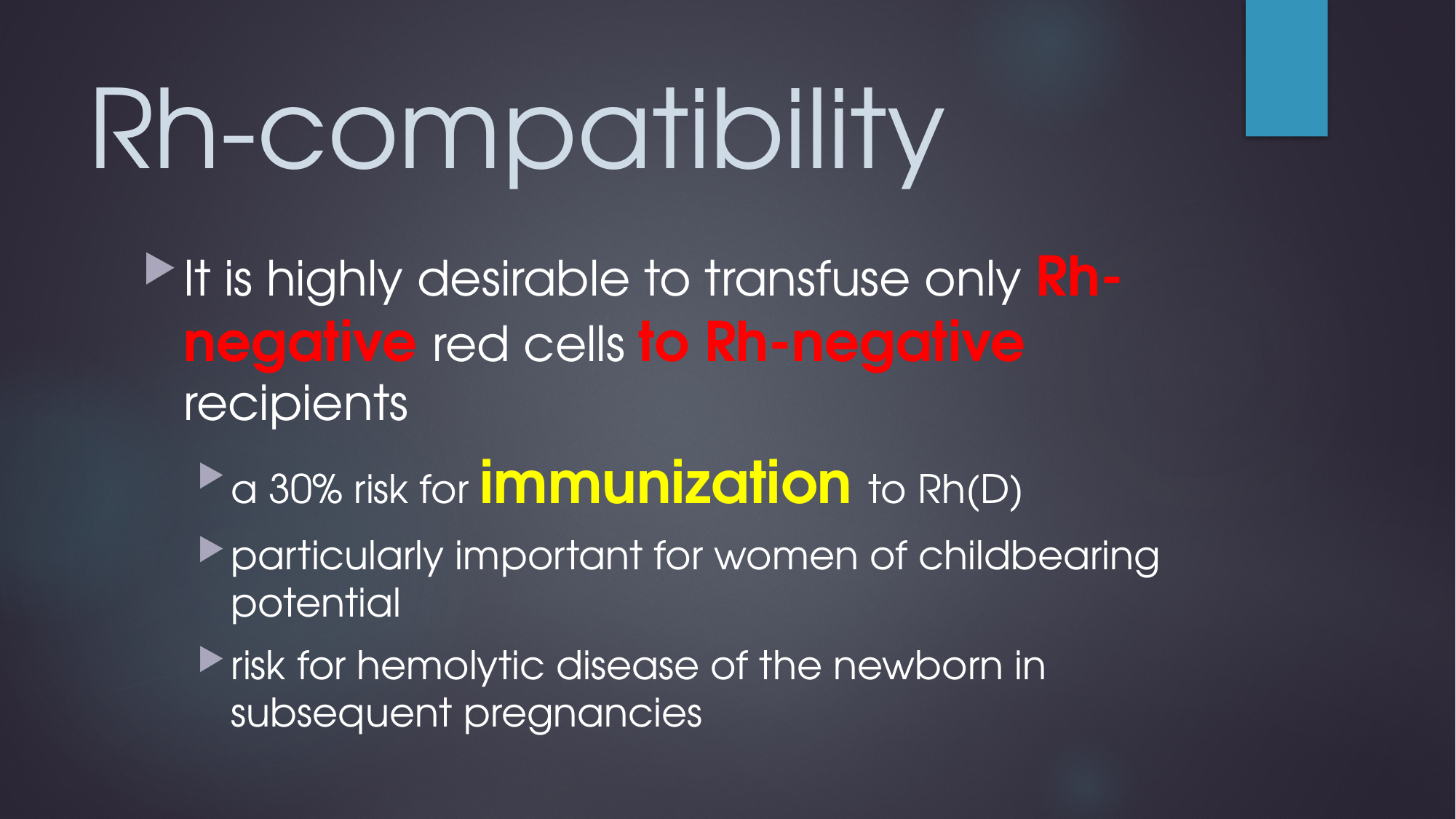

# Rh-compatibility
It is highly desirable to transfuse only Rh-negative red cells to Rh-negative recipients
a 30% risk for immunization to Rh(D)
particularly important for women of childbearing potential
risk for hemolytic disease of the newborn in subsequent pregnancies